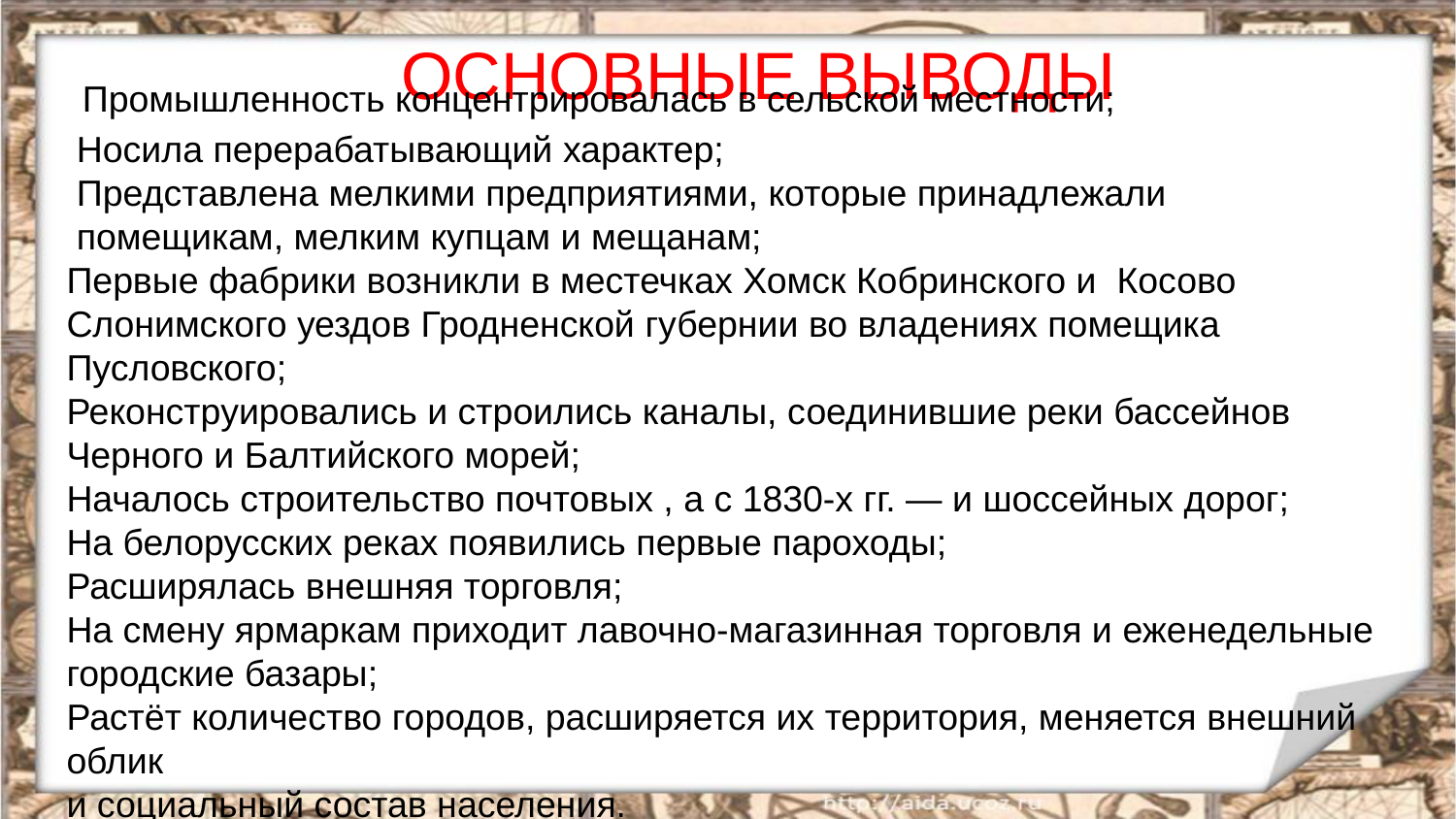

ОСНОВНЫЕ ВЫВОДЫ
 Промышленность концентрировалась в сельской местности;
 Носила перерабатывающий характер;
 Представлена мелкими предприятиями, которые принадлежали
 помещикам, мелким купцам и мещанам;
Первые фабрики возникли в местечках Хомск Кобринского и  Косово   Слонимского уездов Гродненской губернии во владениях помещика Пусловского;
Реконструировались и строились каналы, соединившие реки бассейнов
Черного и Балтийского морей;
Началось строительство почтовых , а с 1830-х гг. — и шоссейных дорог;
На белорусских реках появились первые пароходы;
Расширялась внешняя торговля;
На смену ярмаркам приходит лавочно-магазинная торговля и еженедельные городские базары;
Растёт количество городов, расширяется их территория, меняется внешний облик
и социальный состав населения.